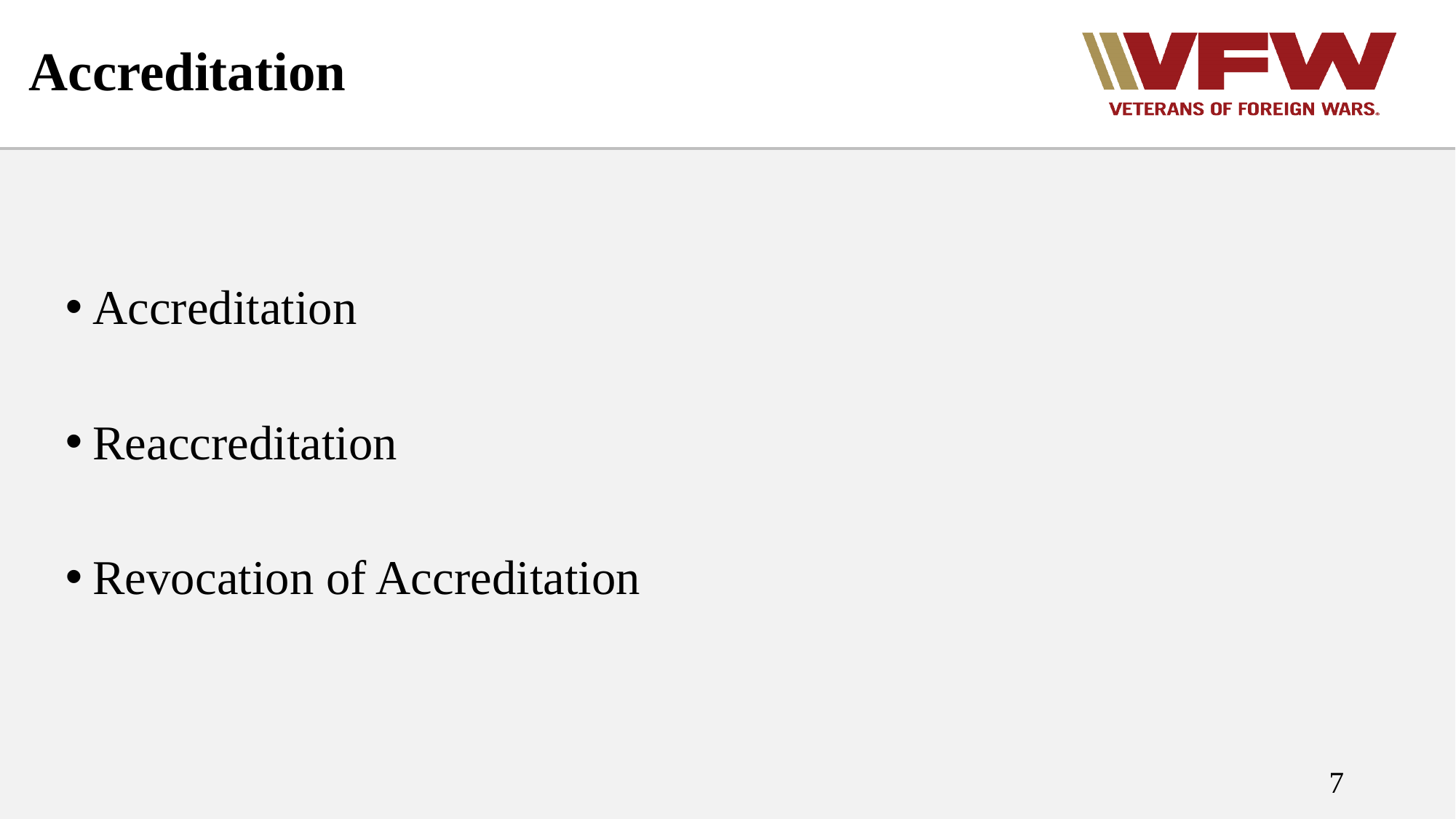

# Accreditation

Accreditation

Reaccreditation

Revocation of Accreditation

7